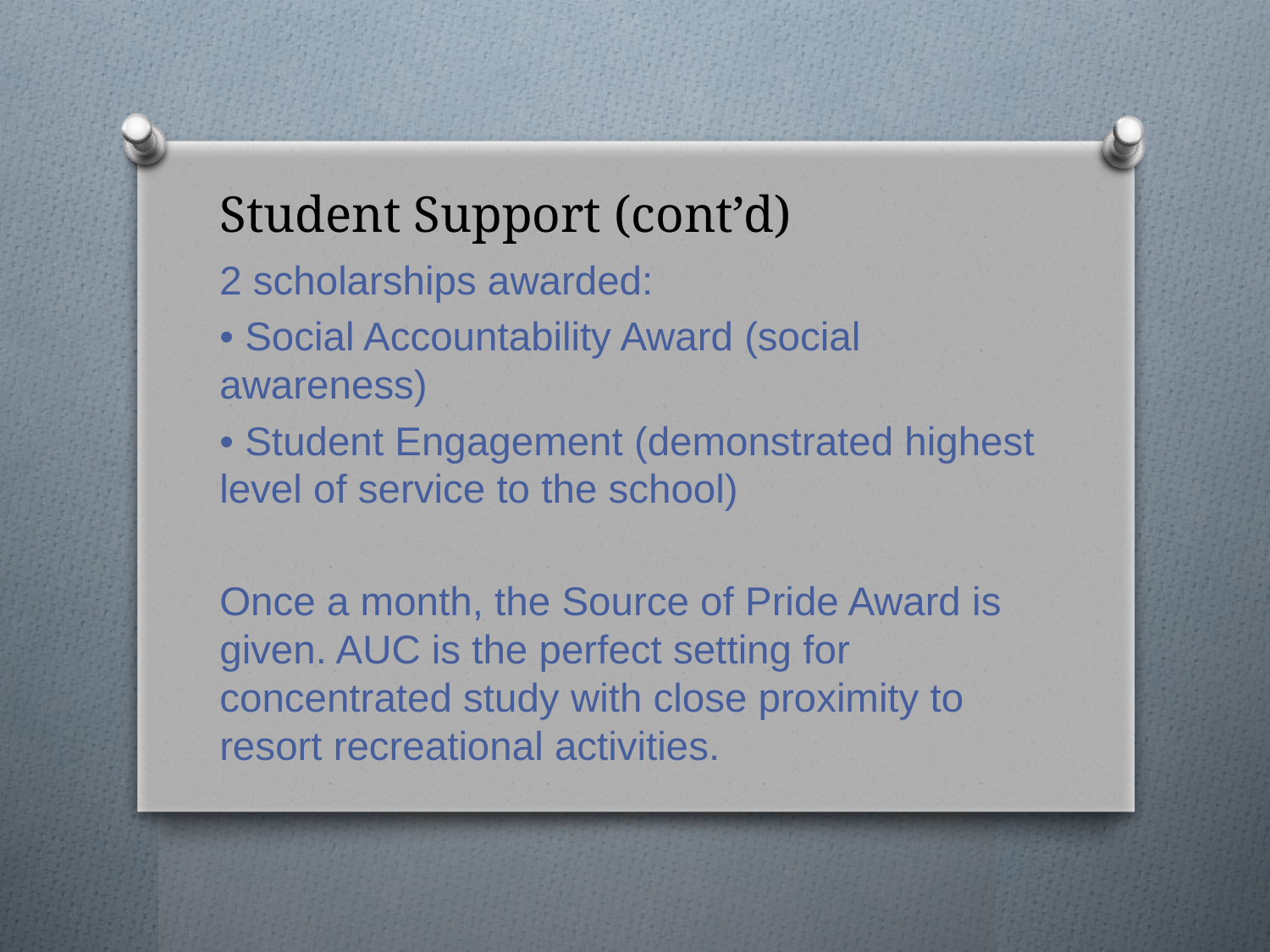

# Student Support (cont’d)
2 scholarships awarded:
• Social Accountability Award (social awareness)
• Student Engagement (demonstrated highest level of service to the school)

Once a month, the Source of Pride Award is given. AUC is the perfect setting for concentrated study with close proximity to resort recreational activities.